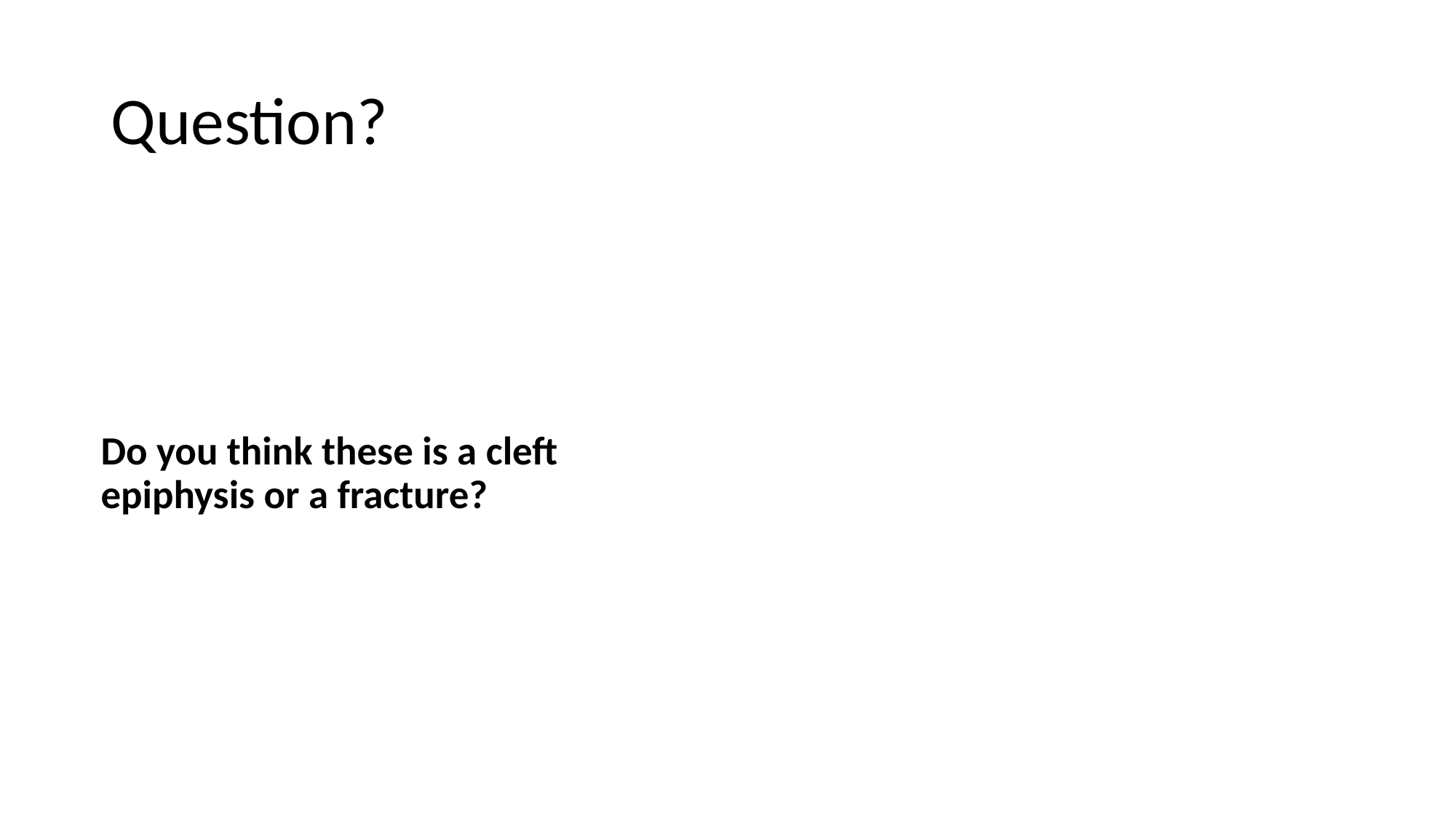

# Question?
Do you think these is a cleft epiphysis or a fracture?